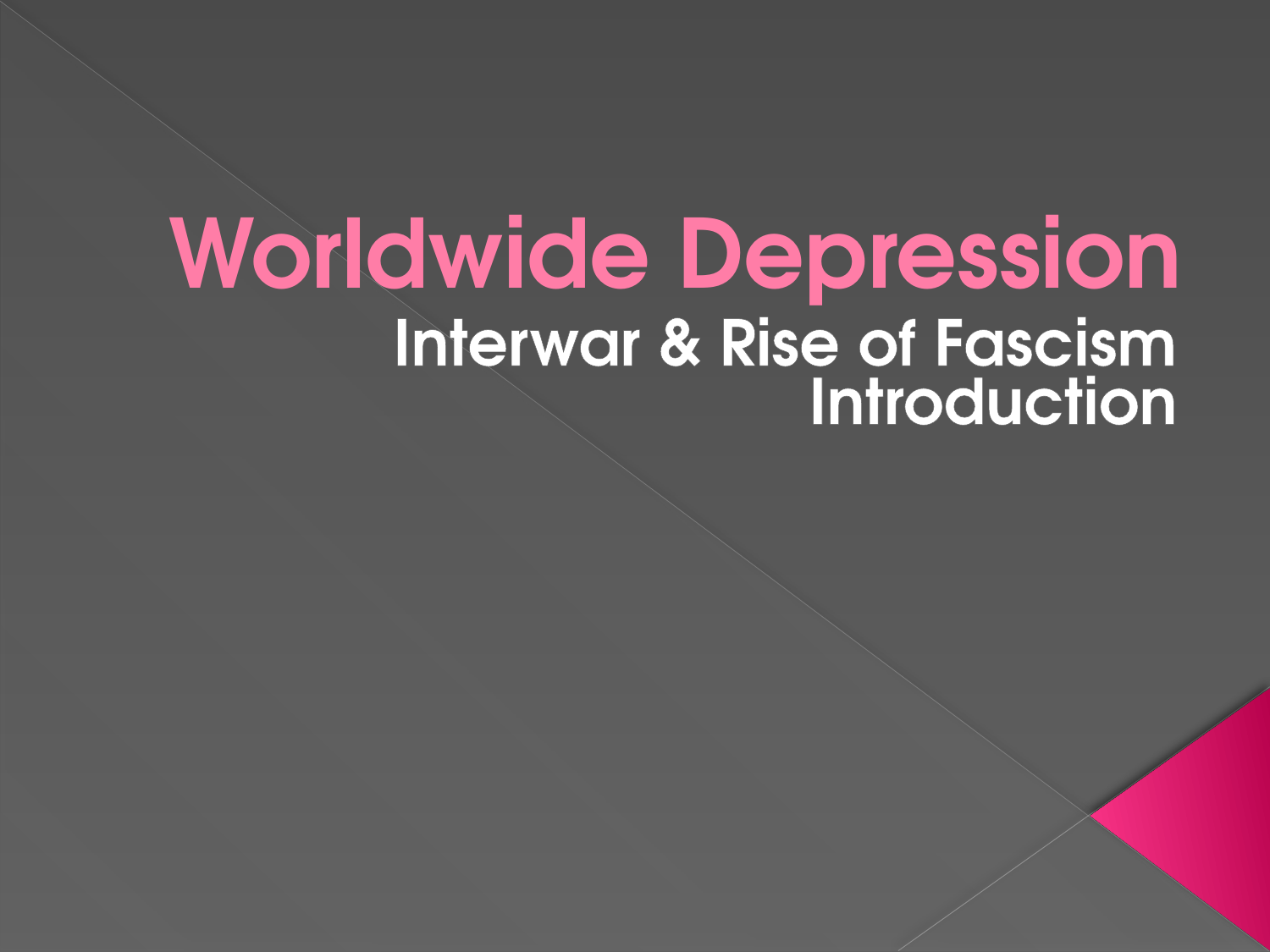

# Worldwide Depression
Interwar & Rise of Fascism Introduction